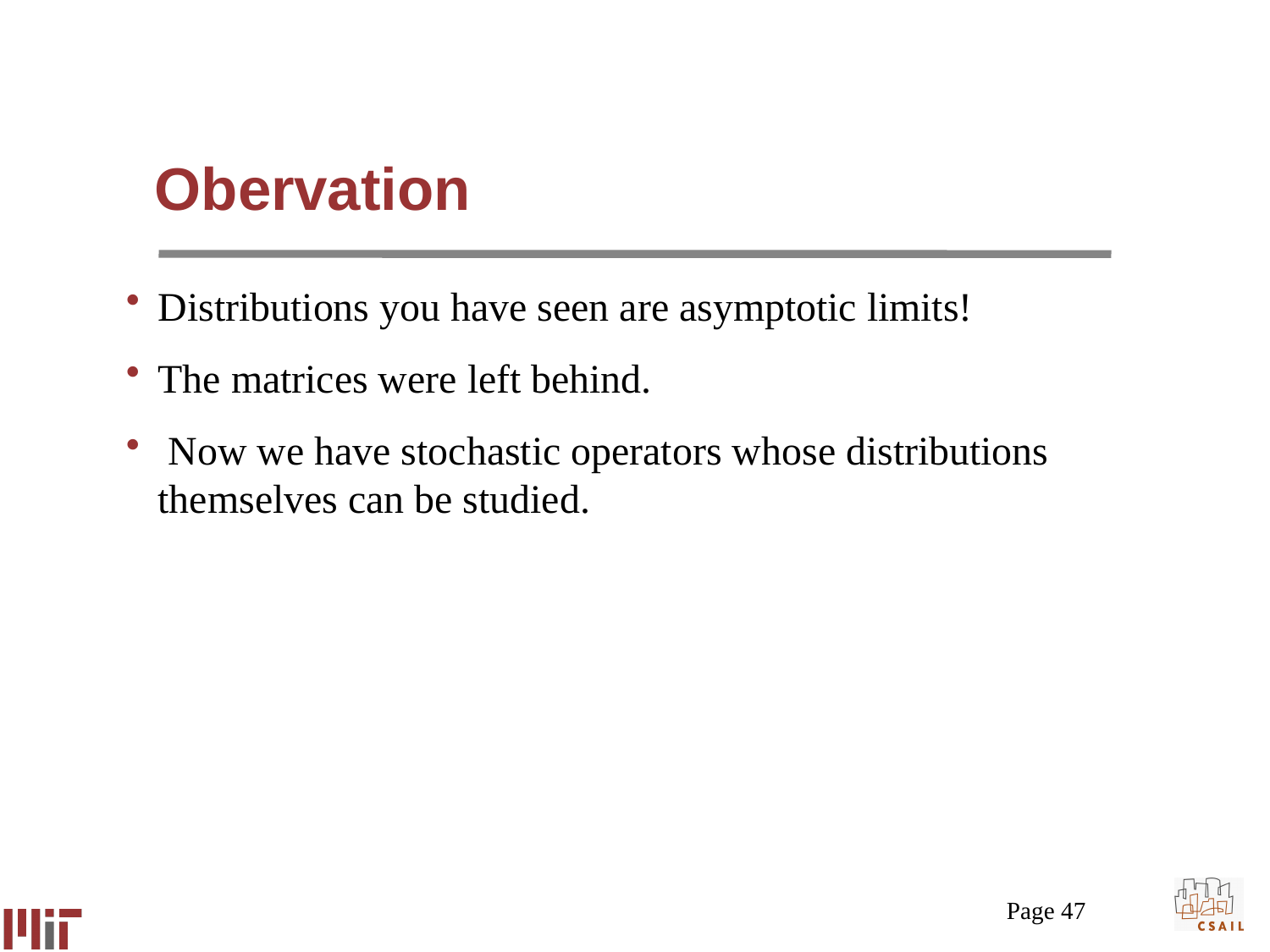

# Obervation
Distributions you have seen are asymptotic limits!
The matrices were left behind.
 Now we have stochastic operators whose distributions themselves can be studied.
Page 47